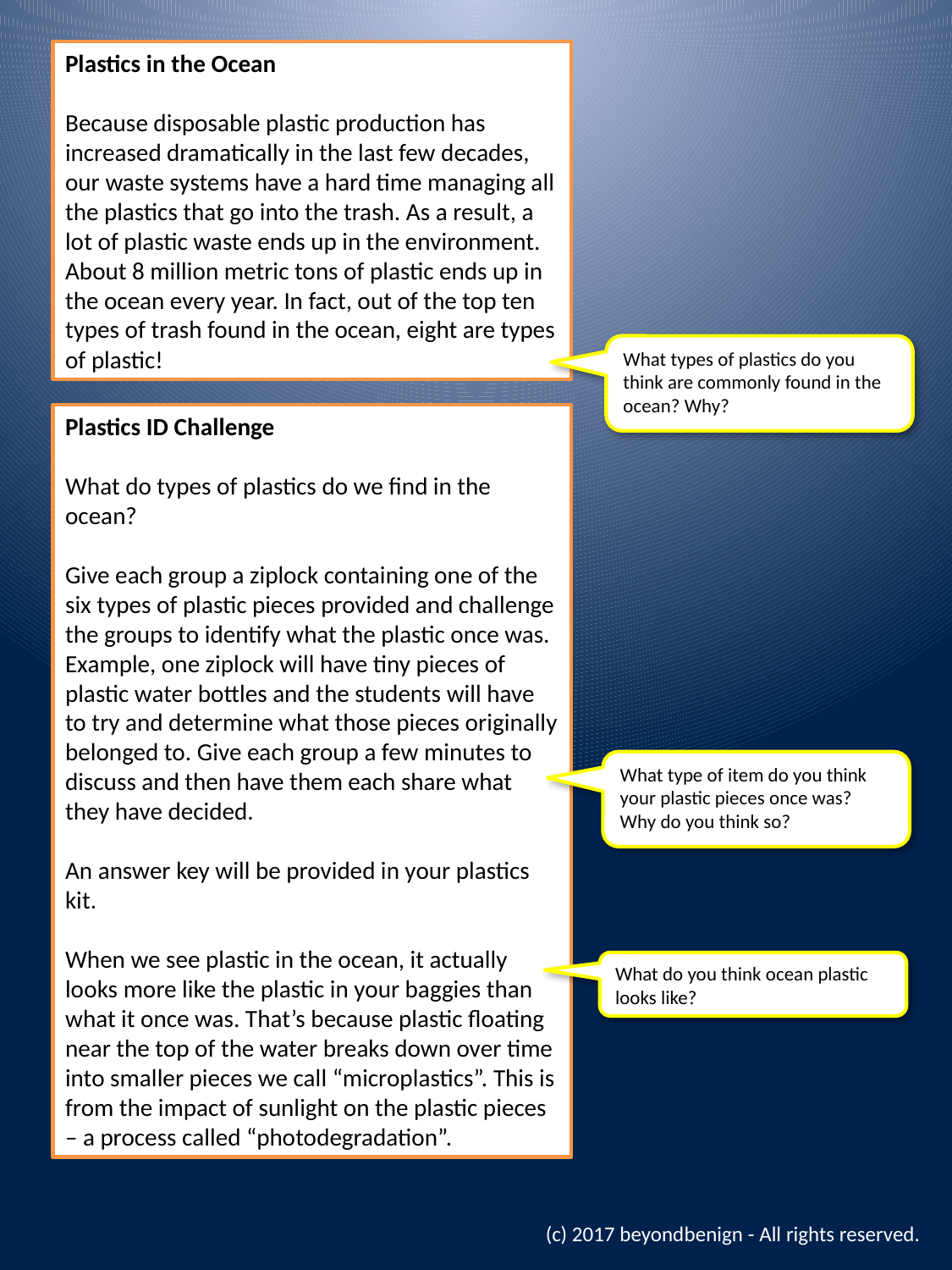

Plastics in the Ocean

Because disposable plastic production has increased dramatically in the last few decades, our waste systems have a hard time managing all the plastics that go into the trash. As a result, a lot of plastic waste ends up in the environment. About 8 million metric tons of plastic ends up in the ocean every year. In fact, out of the top ten types of trash found in the ocean, eight are types of plastic!
What types of plastics do you think are commonly found in the ocean? Why?
Plastics ID Challenge

What do types of plastics do we find in the ocean?

Give each group a ziplock containing one of the six types of plastic pieces provided and challenge the groups to identify what the plastic once was. Example, one ziplock will have tiny pieces of plastic water bottles and the students will have to try and determine what those pieces originally belonged to. Give each group a few minutes to discuss and then have them each share what they have decided.

An answer key will be provided in your plastics kit.

When we see plastic in the ocean, it actually looks more like the plastic in your baggies than what it once was. That’s because plastic floating near the top of the water breaks down over time into smaller pieces we call “microplastics”. This is from the impact of sunlight on the plastic pieces – a process called “photodegradation”.
What type of item do you think your plastic pieces once was? Why do you think so?
What do you think ocean plastic looks like?
(c) 2017 beyondbenign - All rights reserved.